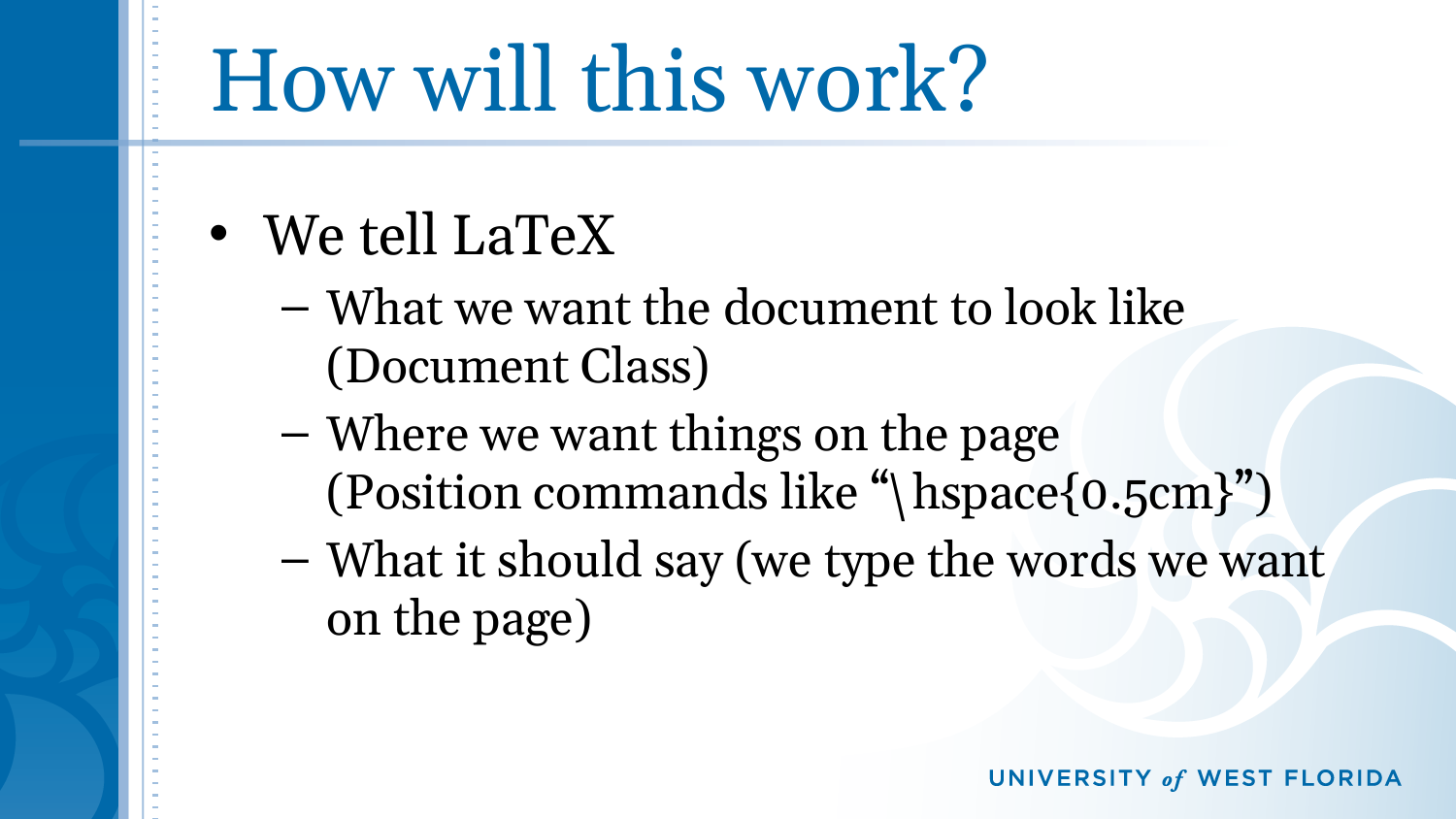

# How will this work?
We tell LaTeX
What we want the document to look like (Document Class)
Where we want things on the page
(Position commands like “\hspace{0.5cm}”)
What it should say (we type the words we want on the page)